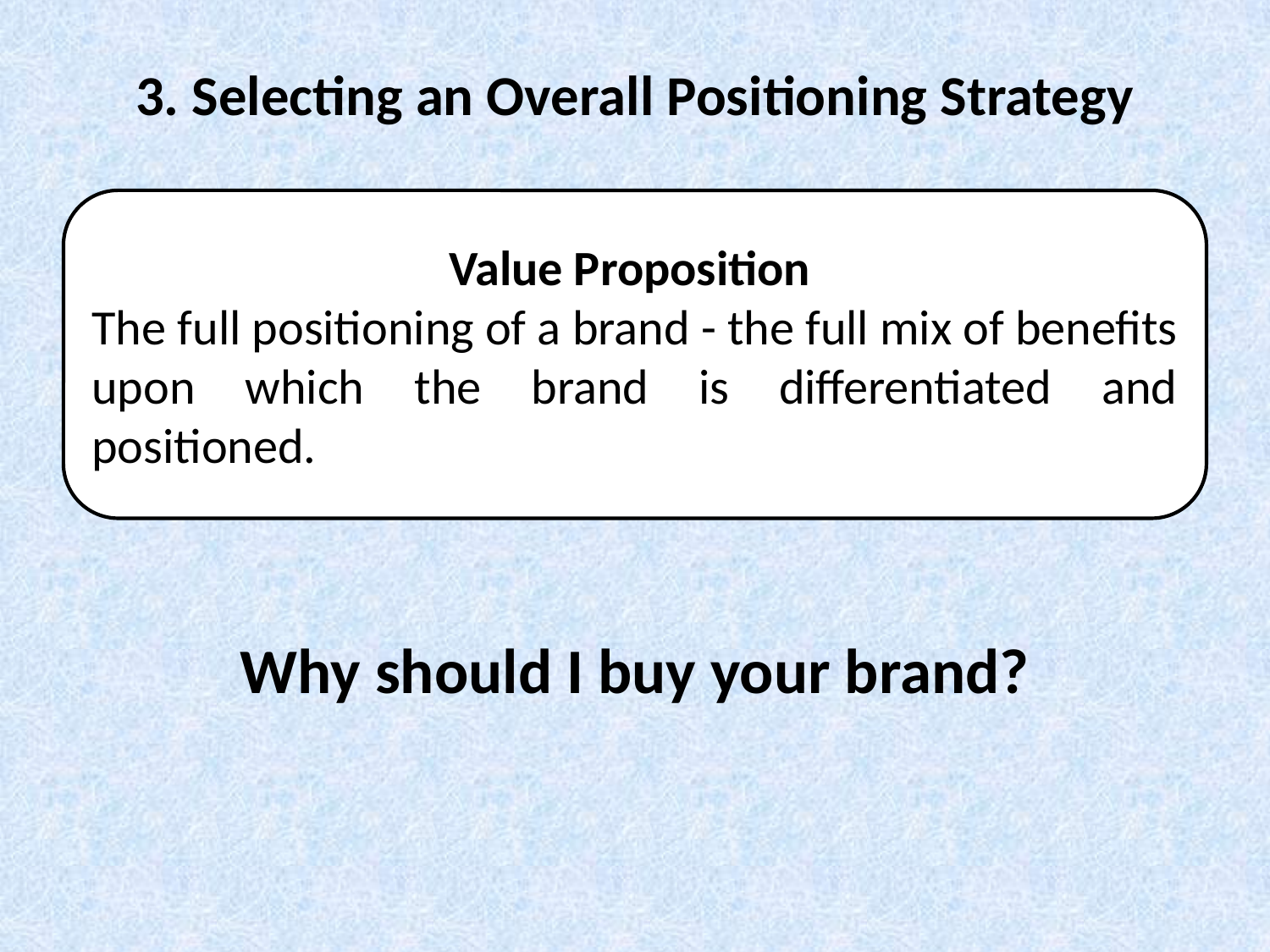

# 3. Selecting an Overall Positioning Strategy
Value Proposition
The full positioning of a brand - the full mix of benefits upon which the brand is differentiated and positioned.
Why should I buy your brand?